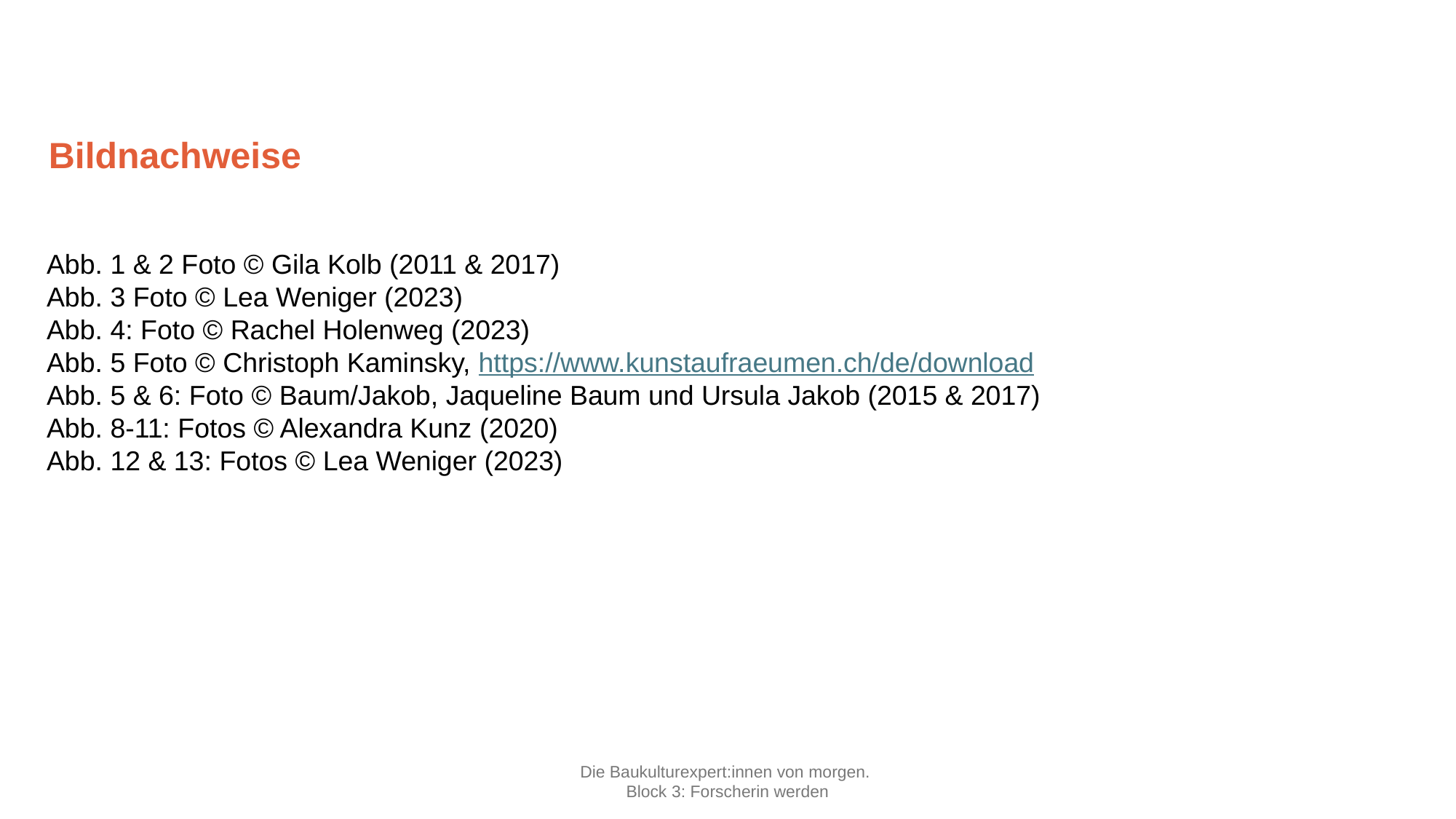

Bildnachweise
Abb. 1 & 2 Foto © Gila Kolb (2011 & 2017)
Abb. 3 Foto © Lea Weniger (2023)
Abb. 4: Foto © Rachel Holenweg (2023)
Abb. 5 Foto © Christoph Kaminsky, https://www.kunstaufraeumen.ch/de/download
Abb. 5 & 6: Foto © Baum/Jakob, Jaqueline Baum und Ursula Jakob (2015 & 2017)
Abb. 8-11: Fotos © Alexandra Kunz (2020)
Abb. 12 & 13: Fotos © Lea Weniger (2023)

Die Baukulturexpert:innen von morgen.
Block 3: Forscherin werden